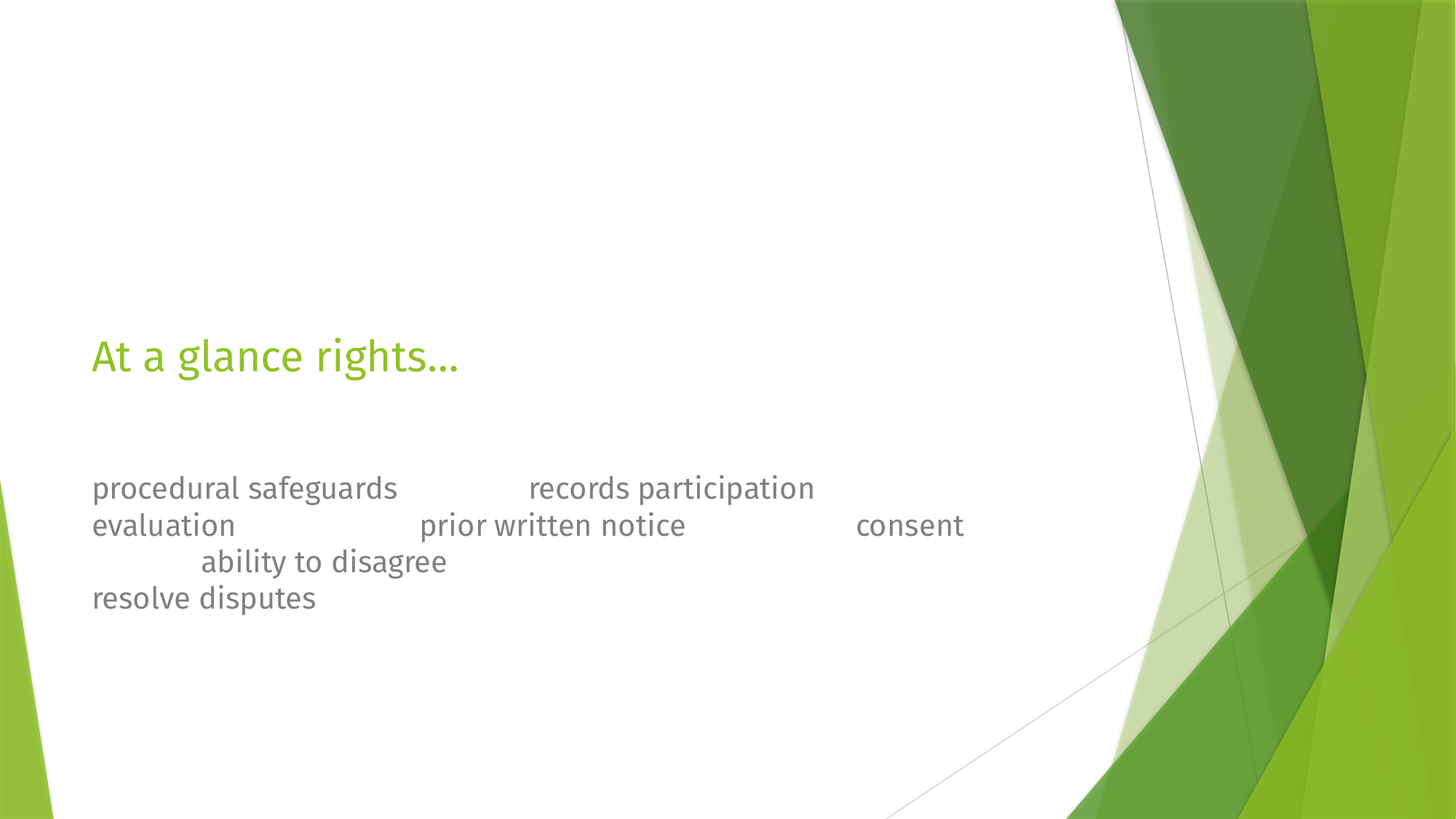

# At a glance rights…
procedural safeguards		records	participation 	 	evaluation 		prior written notice 		consent			ability to disagree						resolve disputes